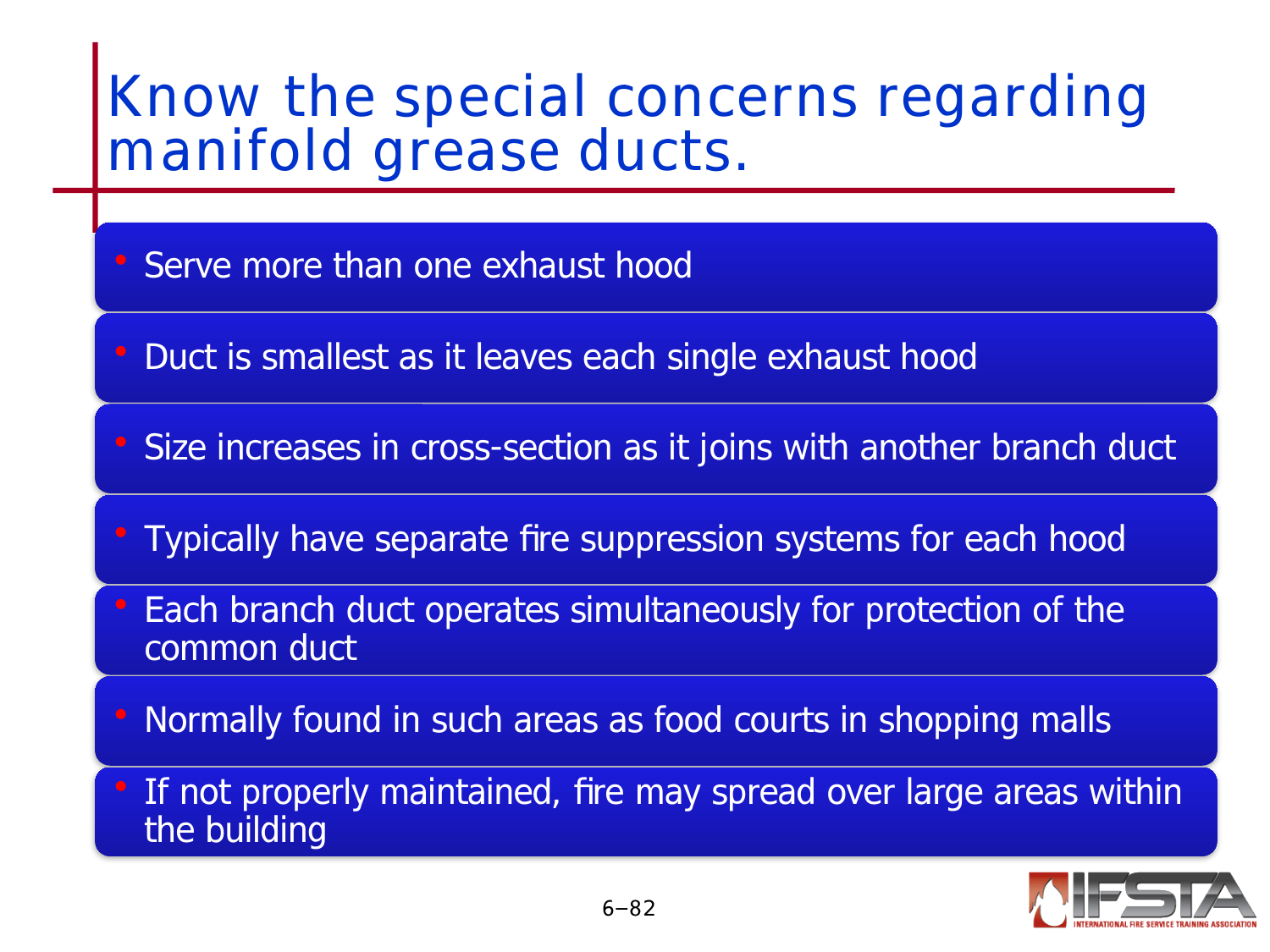

# Know the special concerns regarding manifold grease ducts.
Serve more than one exhaust hood
Duct is smallest as it leaves each single exhaust hood
Size increases in cross-section as it joins with another branch duct
Typically have separate fire suppression systems for each hood
Each branch duct operates simultaneously for protection of the common duct
Normally found in such areas as food courts in shopping malls
If not properly maintained, fire may spread over large areas within the building
6–82